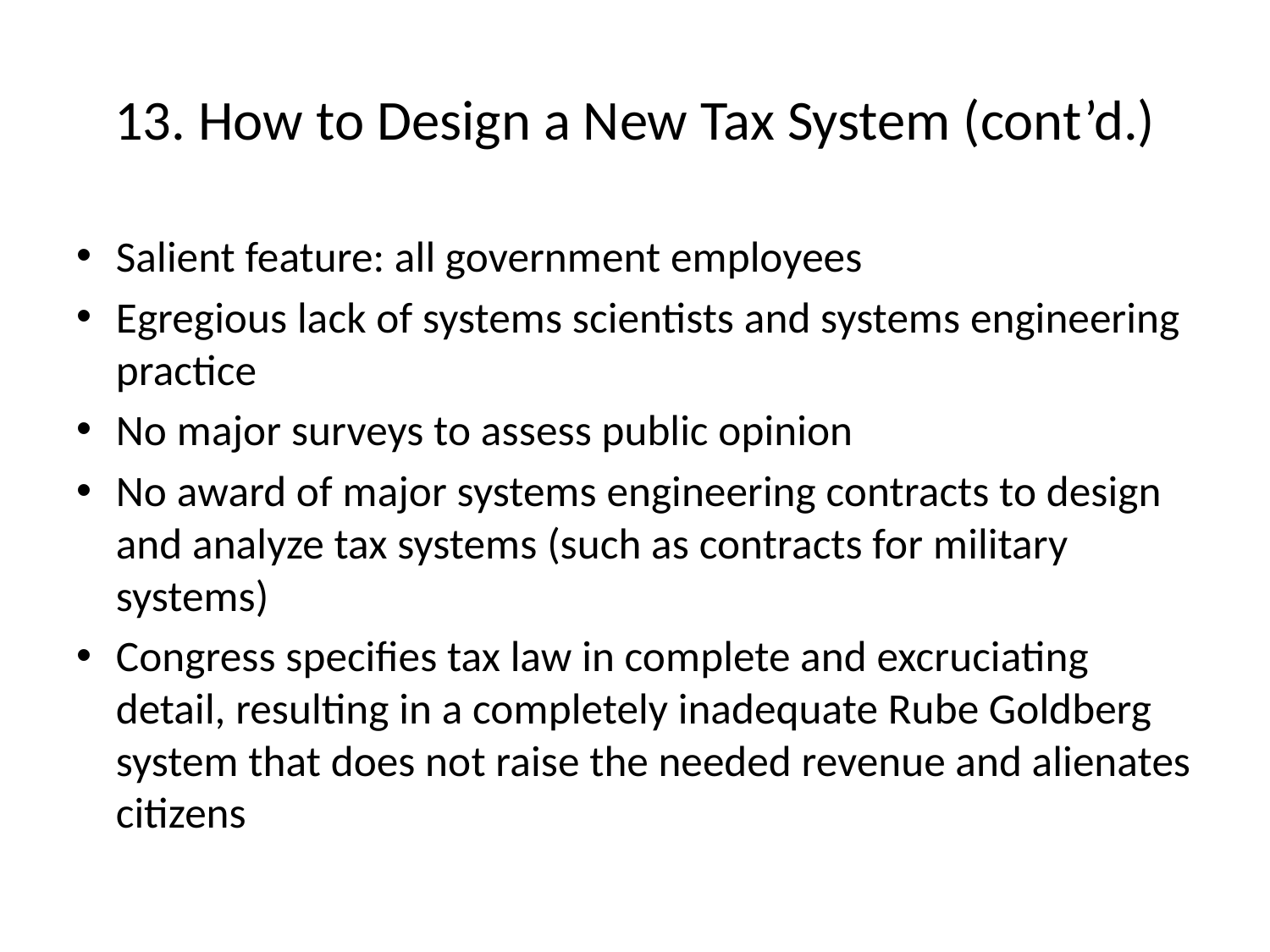

# 13. How to Design a New Tax System (cont’d.)
Salient feature: all government employees
Egregious lack of systems scientists and systems engineering practice
No major surveys to assess public opinion
No award of major systems engineering contracts to design and analyze tax systems (such as contracts for military systems)
Congress specifies tax law in complete and excruciating detail, resulting in a completely inadequate Rube Goldberg system that does not raise the needed revenue and alienates citizens